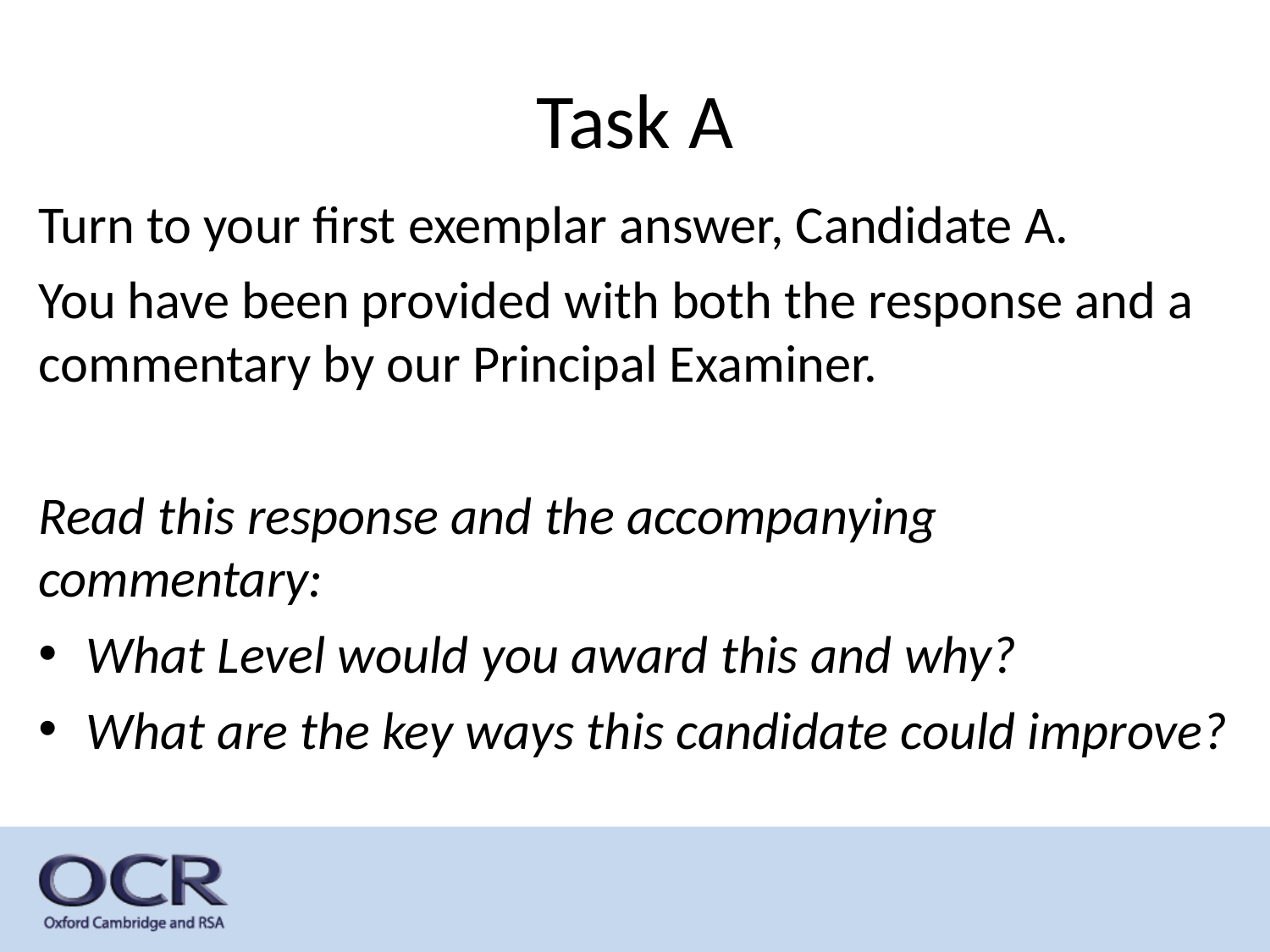

# Task A
Turn to your first exemplar answer, Candidate A.
You have been provided with both the response and a commentary by our Principal Examiner.

Read this response and the accompanying commentary:
What Level would you award this and why?
What are the key ways this candidate could improve?